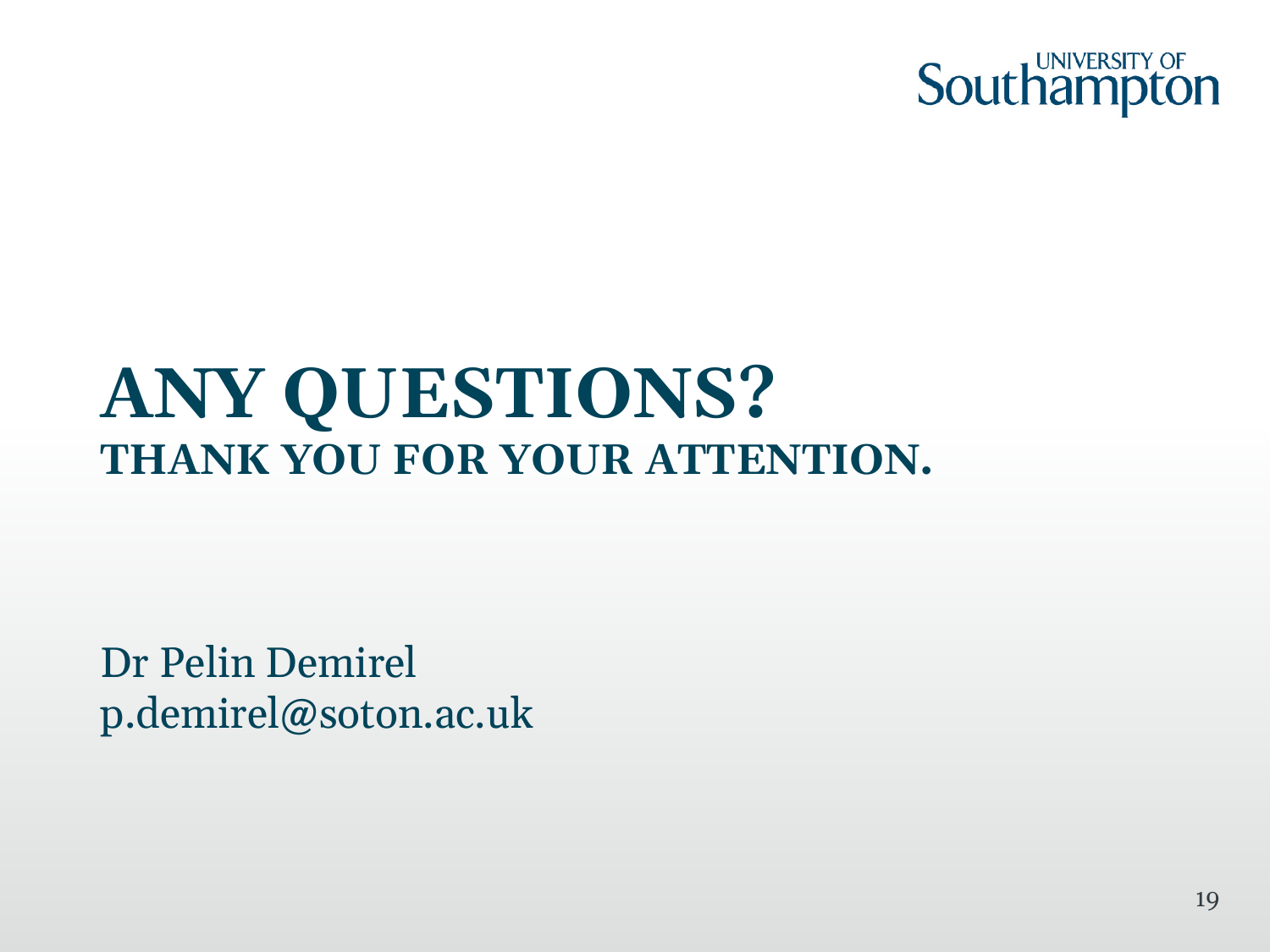

# ANY QUESTIONS? Thank you for your ATTENTION. Dr Pelin Demirel p.demirel@soton.ac.uk
19